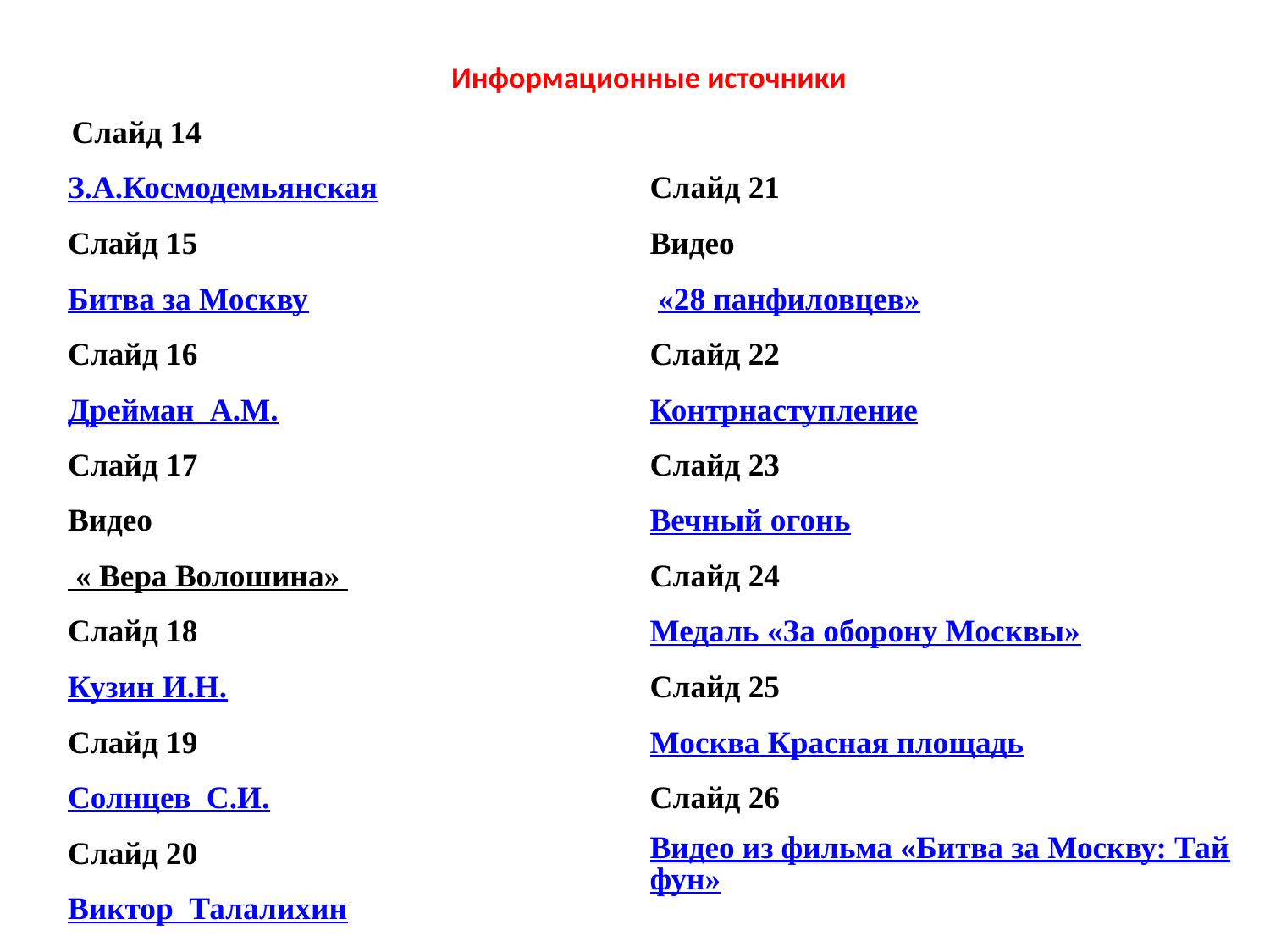

# Информационные источники
 Слайд 14
З.А.Космодемьянская
Слайд 15
Битва за Москву
Слайд 16
Дрейман  А.М.
Слайд 17
Видео
 « Вера Волошина»
Слайд 18
Кузин И.Н.
Слайд 19
Солнцев  С.И.
Слайд 20
Виктор  Талалихин

Слайд 21
Видео
 «28 панфиловцев»
Слайд 22
Контрнаступление
Слайд 23
Вечный огонь
Слайд 24
Медаль «За оборону Москвы»
Слайд 25
Москва Красная площадь
Слайд 26
Видео из фильма «Битва за Москву: Тайфун»